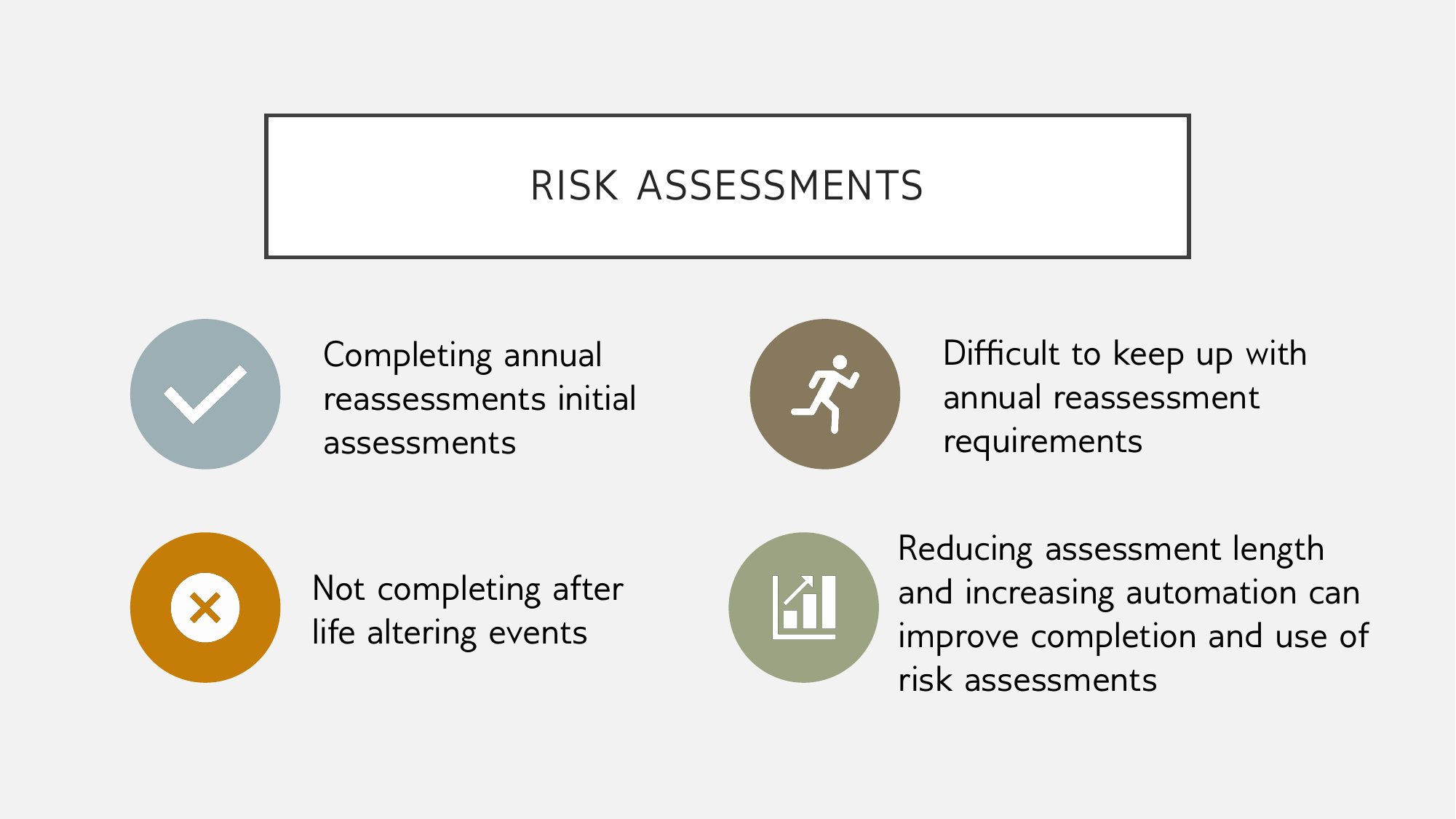

# Risk assessments
Completing annual reassessments initial assessments
Difficult to keep up with annual reassessment requirements
Not completing after life altering events
Reducing assessment length and increasing automation can improve completion and use of risk assessments